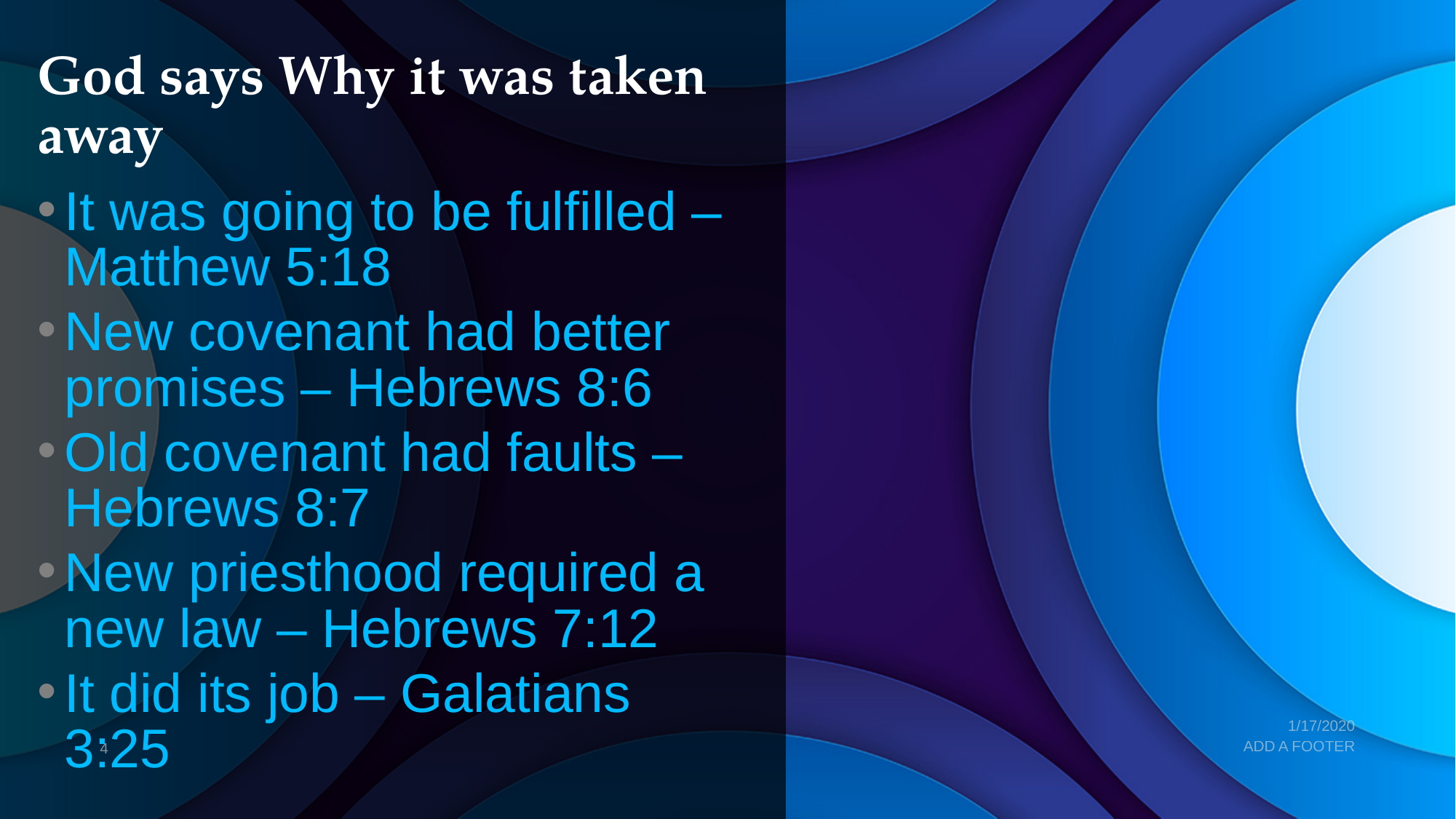

# God says Why it was taken away
It was going to be fulfilled – Matthew 5:18
New covenant had better promises – Hebrews 8:6
Old covenant had faults – Hebrews 8:7
New priesthood required a new law – Hebrews 7:12
It did its job – Galatians 3:25
1/17/2020
4
ADD A FOOTER